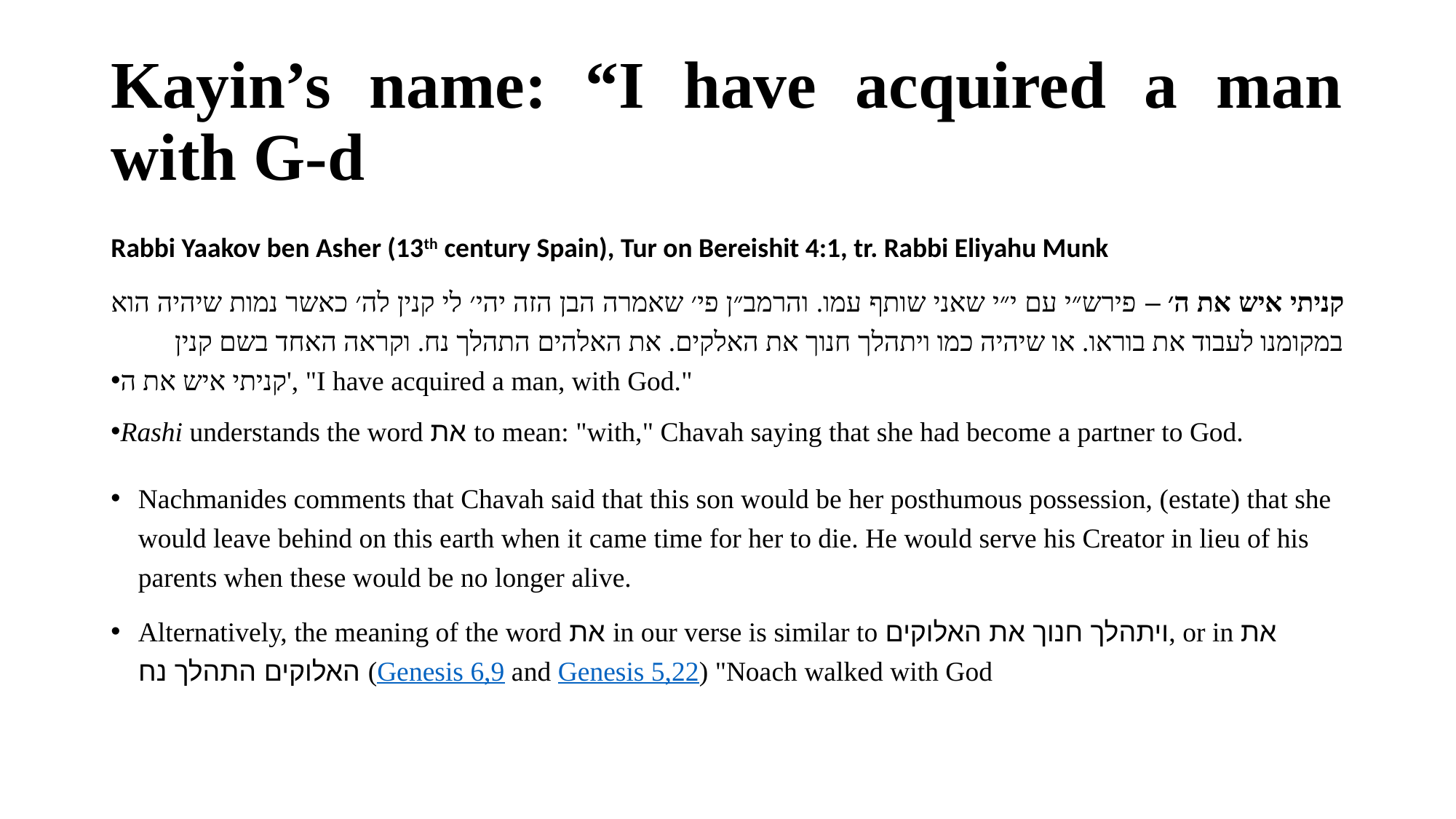

# Kayin’s name: “I have acquired a man with G-d
Rabbi Yaakov ben Asher (13th century Spain), Tur on Bereishit 4:1, tr. Rabbi Eliyahu Munk
קניתי איש את ה׳ – פירש״י עם י״י שאני שותף עמו. והרמב״ן פי׳ שאמרה הבן הזה יהי׳ לי קנין לה׳ כאשר נמות שיהיה הוא במקומנו לעבוד את בוראו. או שיהיה כמו ויתהלך חנוך את האלקים. את האלהים התהלך נח. וקראה האחד בשם קנין
קניתי איש את ה', "I have acquired a man, with God."
Rashi understands the word את to mean: "with," Chavah saying that she had become a partner to God.
Nachmanides comments that Chavah said that this son would be her posthumous possession, (estate) that she would leave behind on this earth when it came time for her to die. He would serve his Creator in lieu of his parents when these would be no longer alive.
Alternatively, the meaning of the word את in our verse is similar to ויתהלך חנוך את האלוקים, or in את האלוקים התהלך נח (Genesis 6,9 and Genesis 5,22) "Noach walked with God